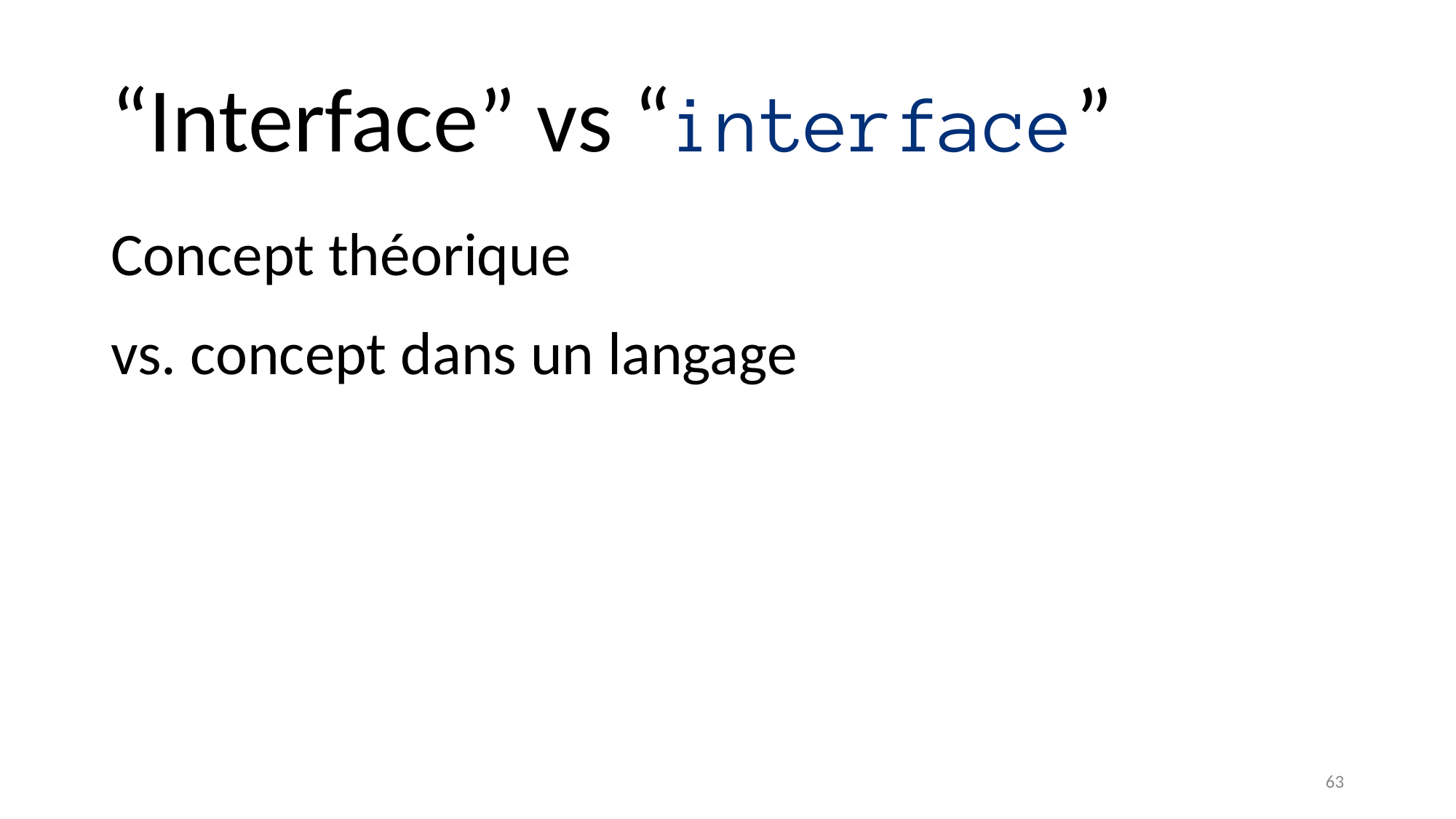

# “Interface” vs “interface”
Concept théorique
vs. concept dans un langage
63